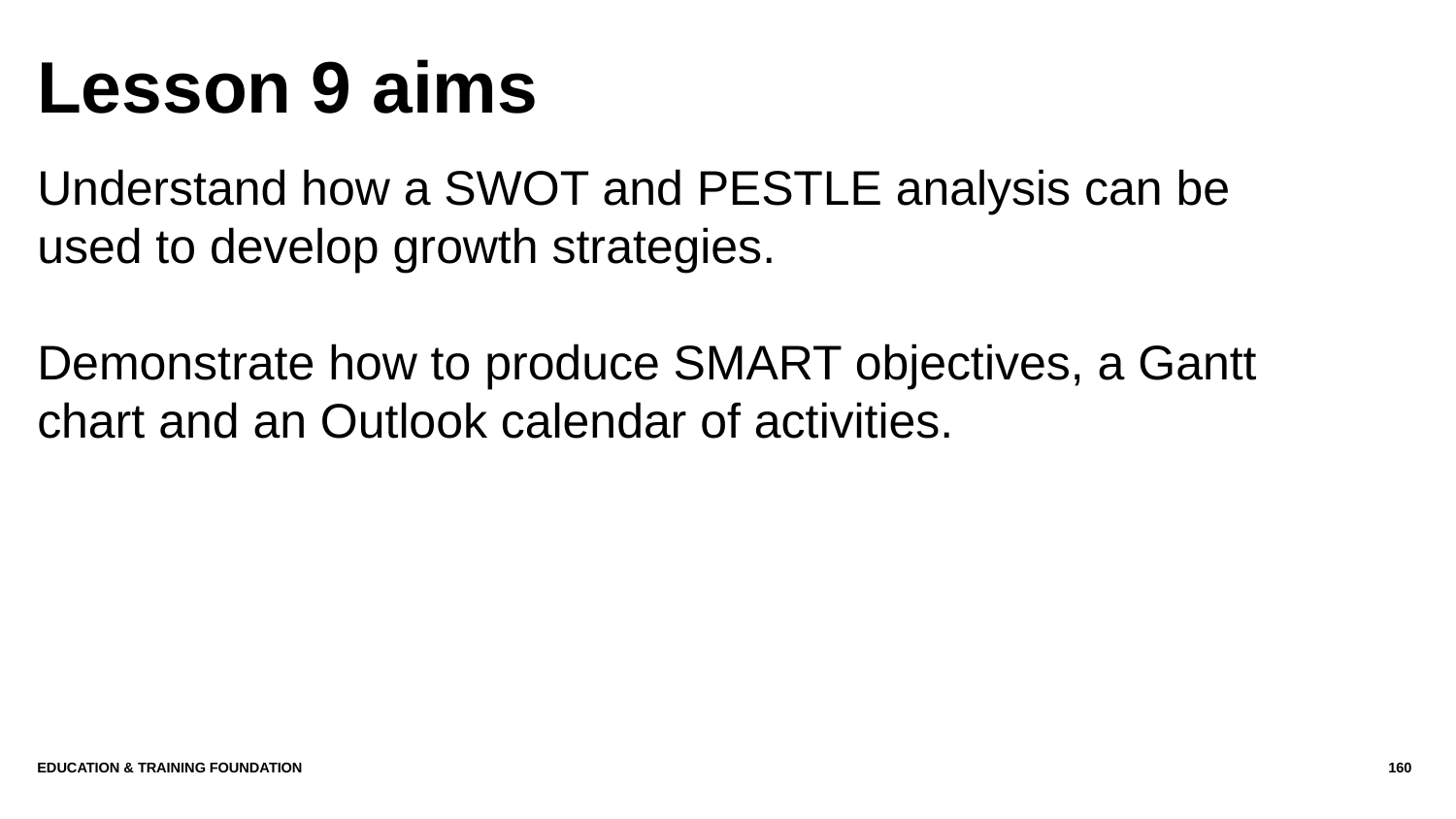

# Lesson 9 aims
Understand how a SWOT and PESTLE analysis can be used to develop growth strategies.

Demonstrate how to produce SMART objectives, a Gantt chart and an Outlook calendar of activities.
Education & Training Foundation
160